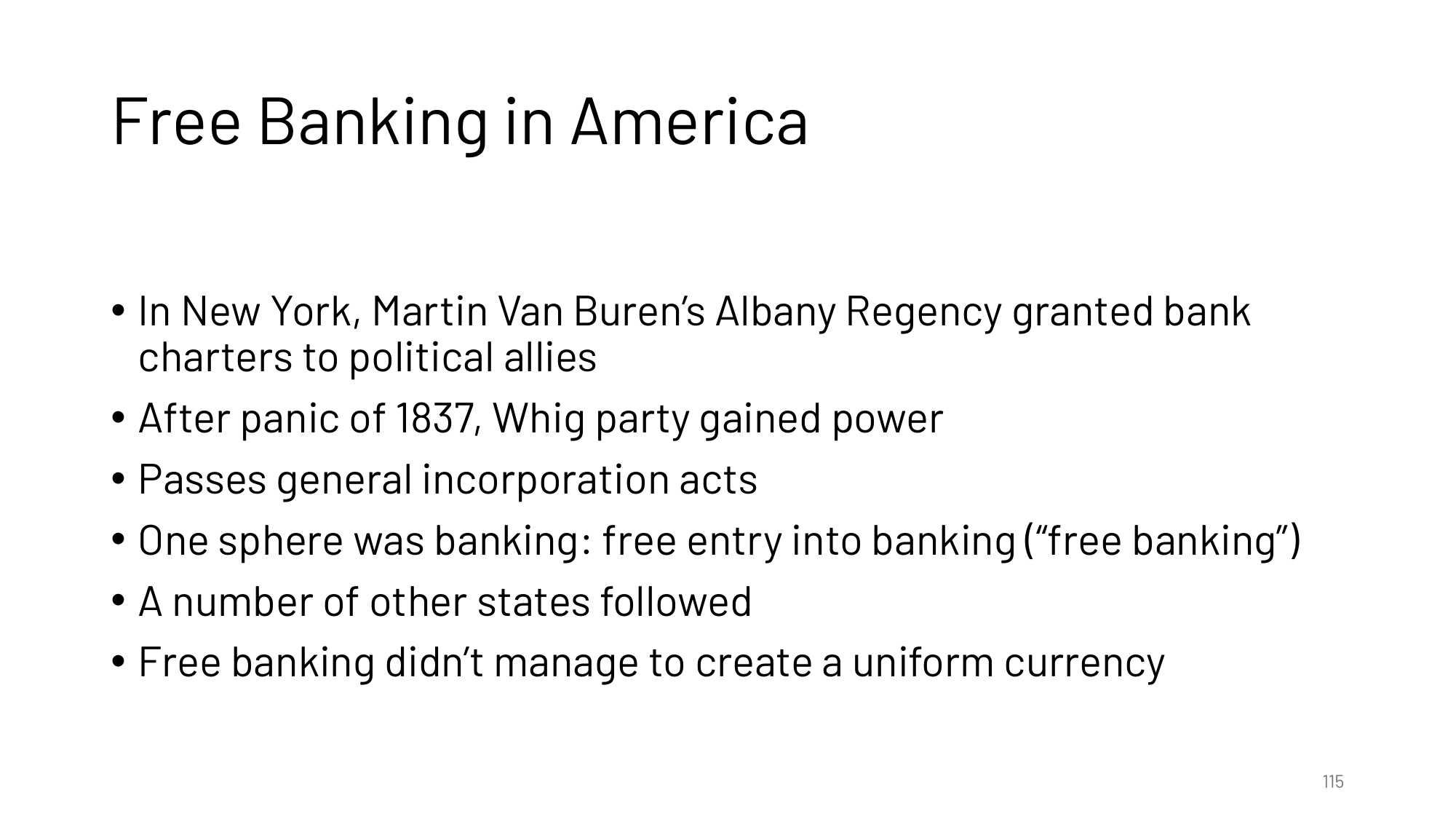

# Free Banking in America
In New York, Martin Van Buren’s Albany Regency granted bank charters to political allies
After panic of 1837, Whig party gained power
Passes general incorporation acts
One sphere was banking: free entry into banking (“free banking”)
A number of other states followed
Free banking didn’t manage to create a uniform currency
115